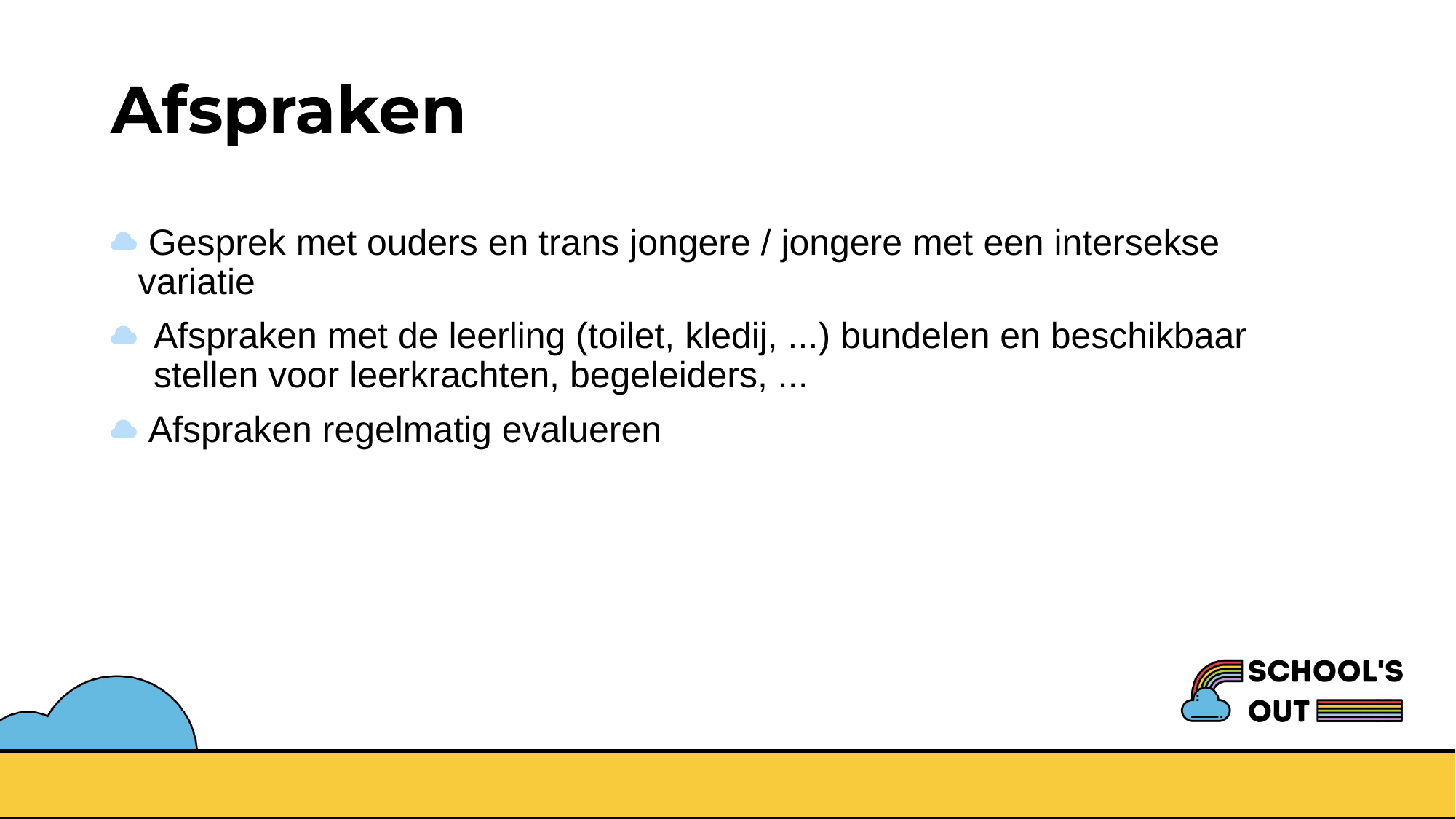

# Afspraken
 Gesprek met ouders en trans jongere / jongere met een intersekse variatie
Afspraken met de leerling (toilet, kledij, ...) bundelen en beschikbaar stellen voor leerkrachten, begeleiders, ...
 Afspraken regelmatig evalueren